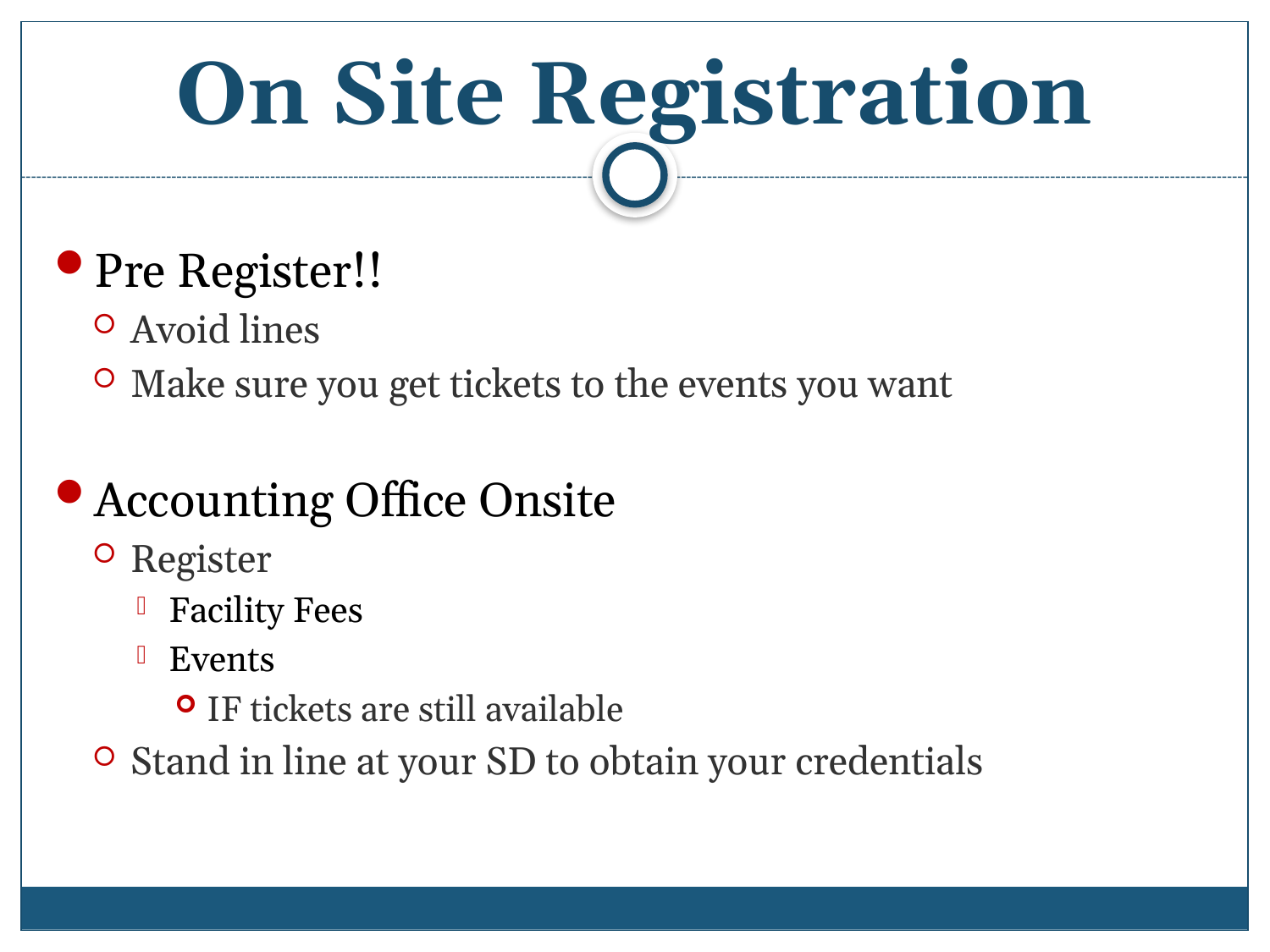

# On Site Registration
Pre Register!!
Avoid lines
Make sure you get tickets to the events you want

Accounting Office Onsite
Register
Facility Fees
Events
IF tickets are still available
Stand in line at your SD to obtain your credentials